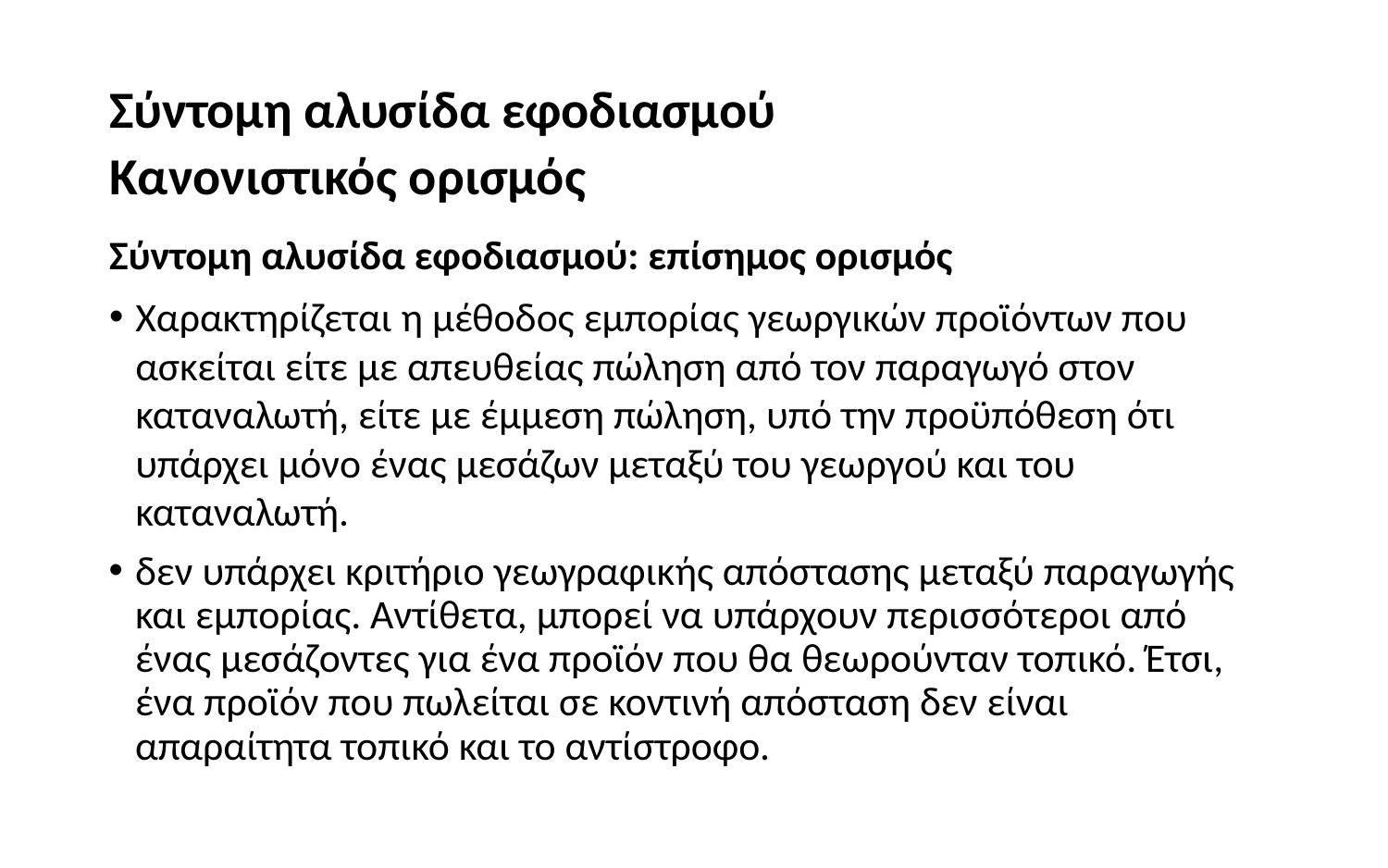

# Σύντομη αλυσίδα εφοδιασμού Κανονιστικός ορισμός
Σύντομη αλυσίδα εφοδιασμού: επίσημος ορισμός
Χαρακτηρίζεται η μέθοδος εμπορίας γεωργικών προϊόντων που ασκείται είτε με απευθείας πώληση από τον παραγωγό στον καταναλωτή, είτε με έμμεση πώληση, υπό την προϋπόθεση ότι υπάρχει μόνο ένας μεσάζων μεταξύ του γεωργού και του καταναλωτή.
δεν υπάρχει κριτήριο γεωγραφικής απόστασης μεταξύ παραγωγής και εμπορίας. Αντίθετα, μπορεί να υπάρχουν περισσότεροι από ένας μεσάζοντες για ένα προϊόν που θα θεωρούνταν τοπικό. Έτσι, ένα προϊόν που πωλείται σε κοντινή απόσταση δεν είναι απαραίτητα τοπικό και το αντίστροφο.